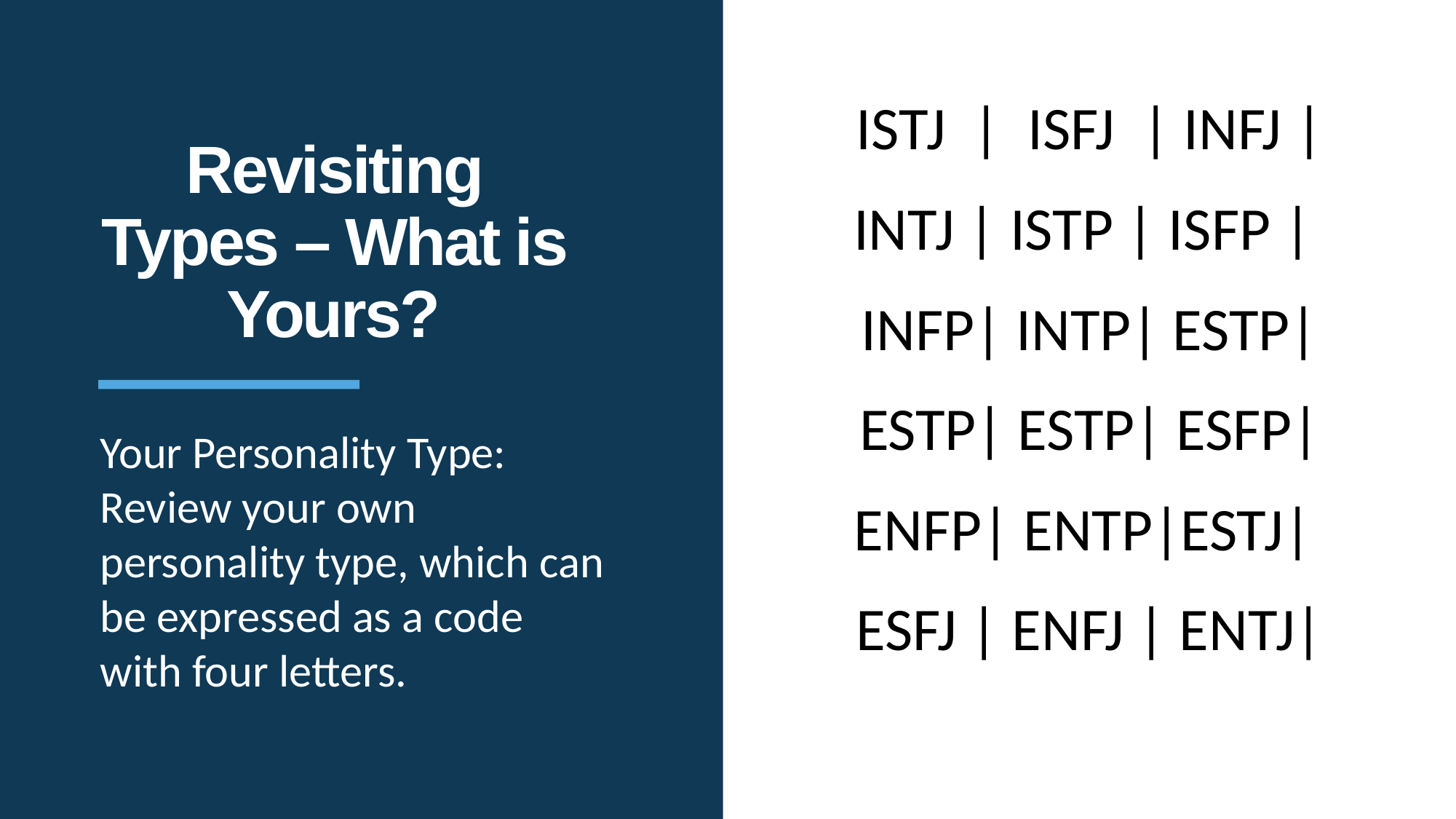

ISTJ  |  ISFJ  | INFJ |
INTJ | ISTP | ISFP |
INFP| INTP| ESTP|
ESTP| ESTP| ESFP|
ENFP| ENTP|ESTJ|
ESFJ | ENFJ | ENTJ|

# Revisiting Types – What is Yours?
Your Personality Type: Review your own personality type, which can be expressed as a code with four letters.